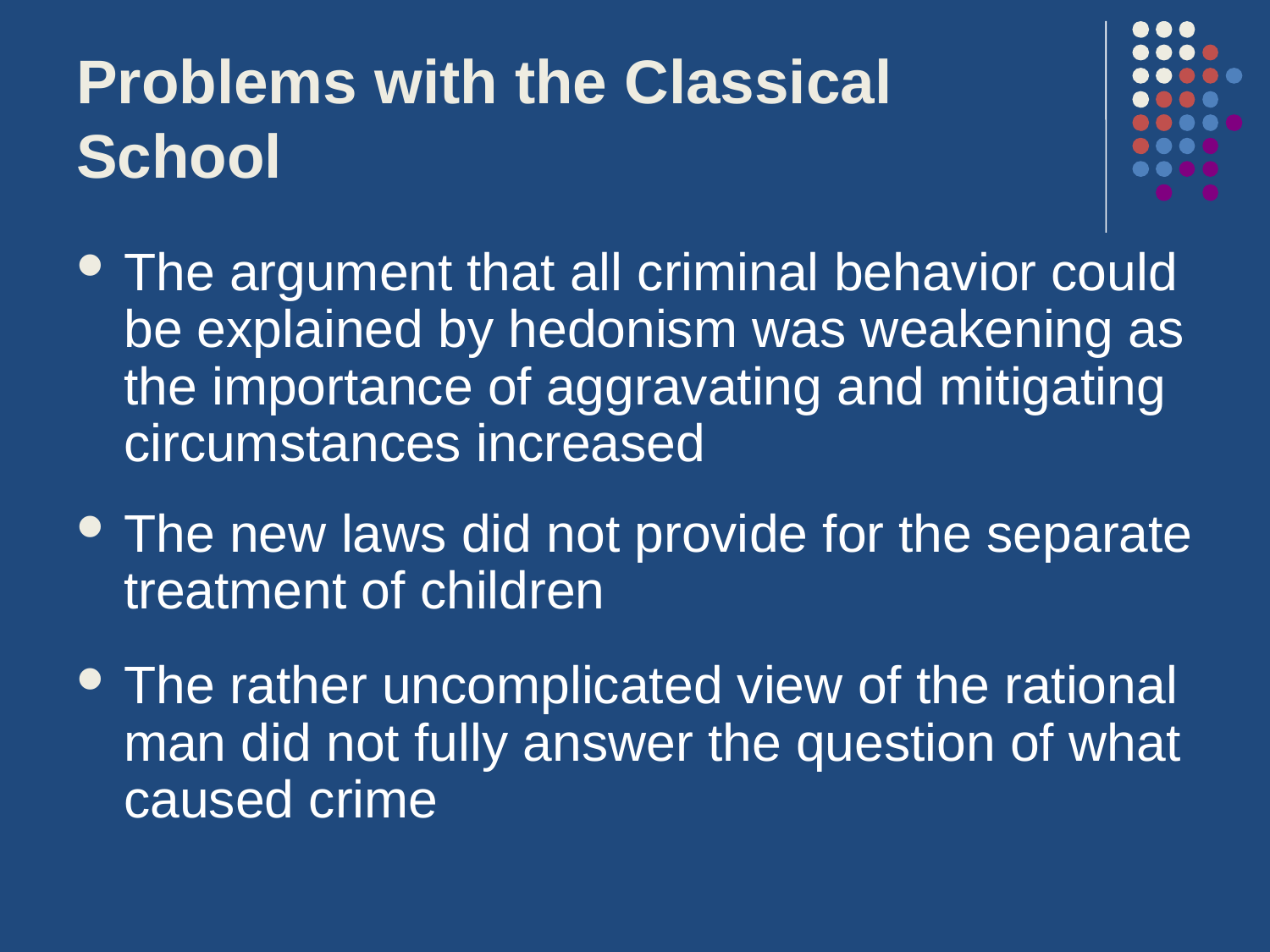

# Problems with the Classical School
The argument that all criminal behavior could be explained by hedonism was weakening as the importance of aggravating and mitigating circumstances increased

The new laws did not provide for the separate treatment of children

The rather uncomplicated view of the rational man did not fully answer the question of what caused crime